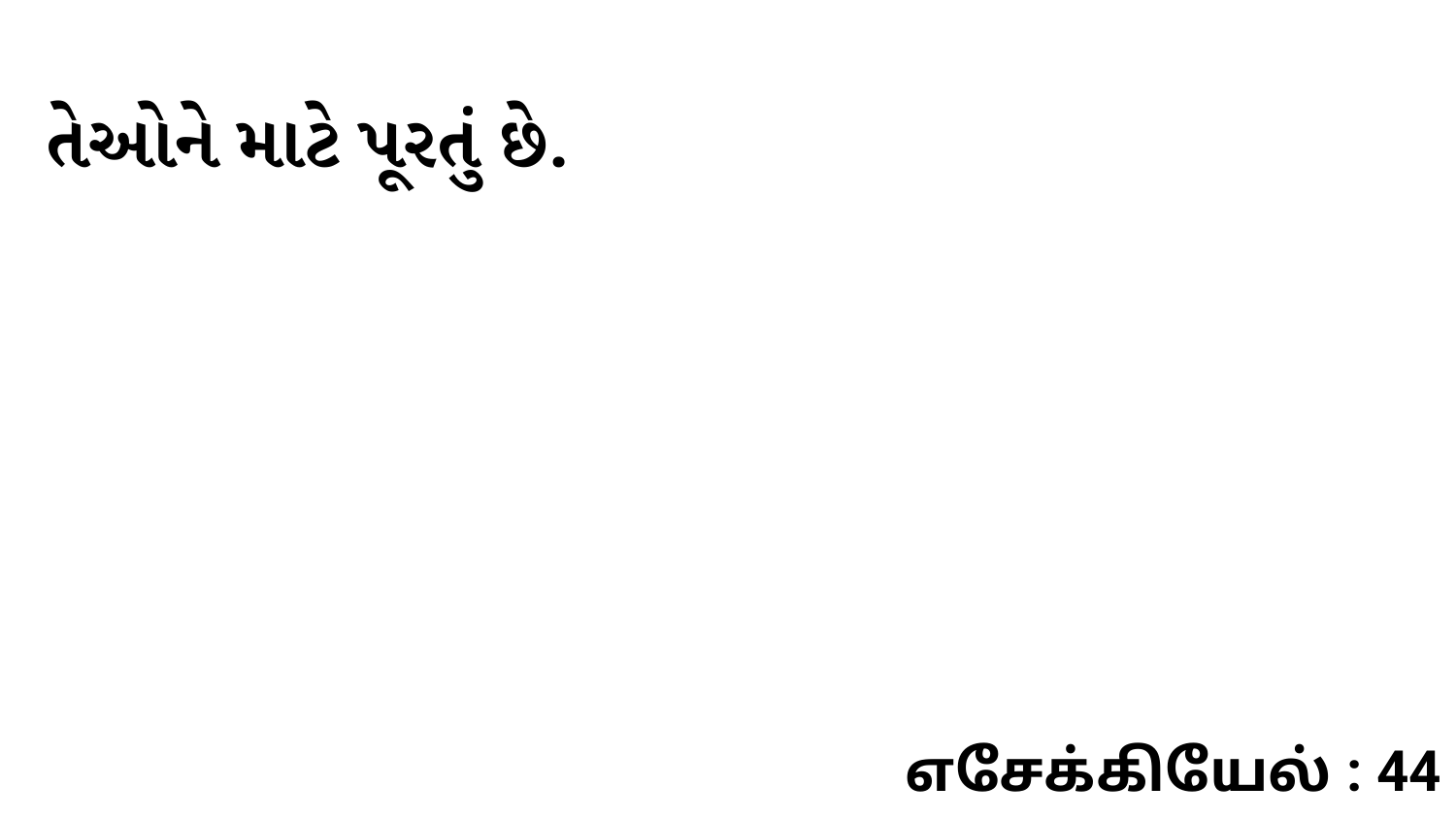

તેઓને માટે પૂરતું છે.
எசேக்கியேல் : 44